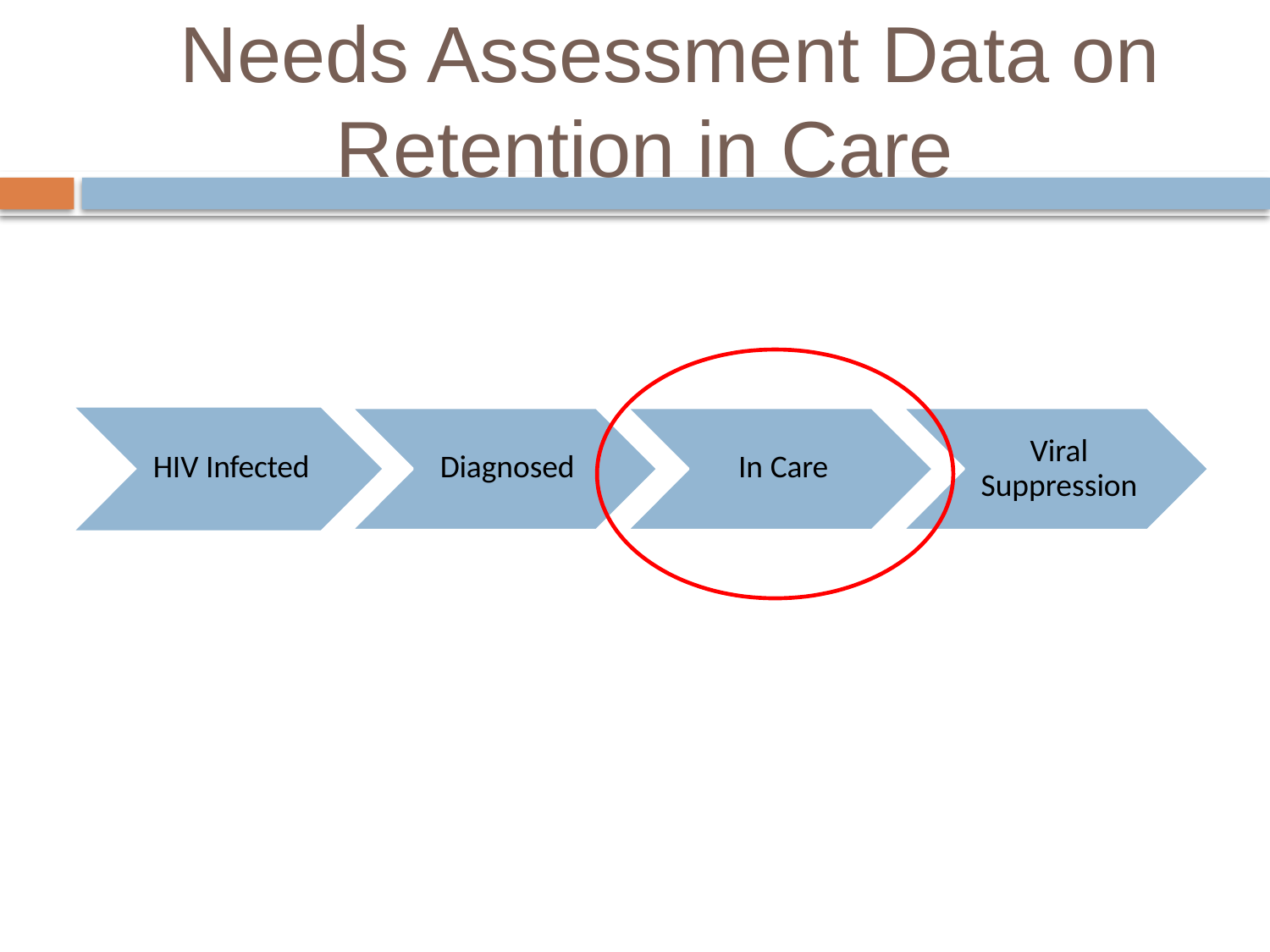

# Needs Assessment Data on  Retention in Care

Viral  Suppression
HIV Infected
Diagnosed
In Care